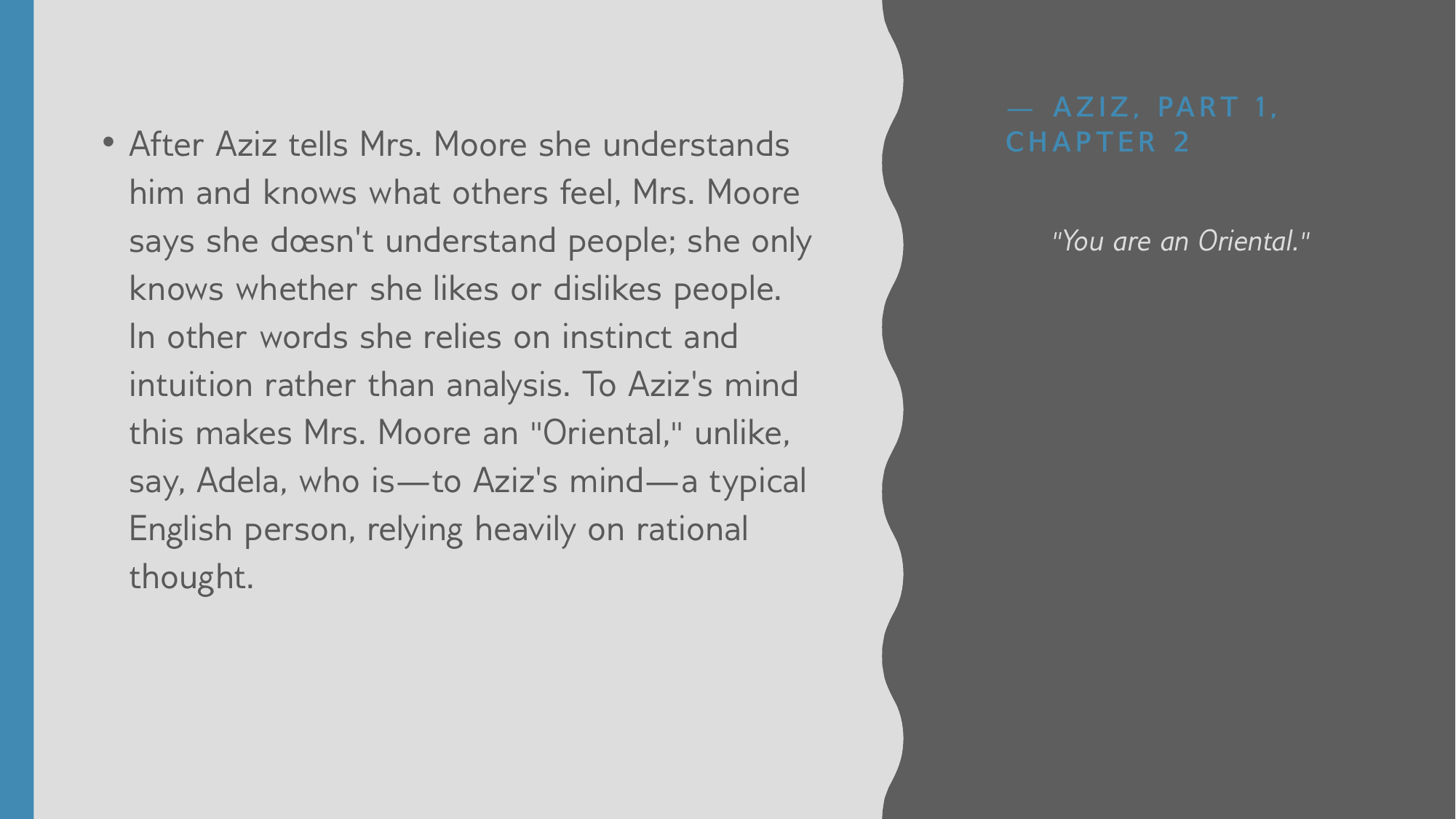

# — Aziz, Part 1, Chapter 2
After Aziz tells Mrs. Moore she understands him and knows what others feel, Mrs. Moore says she doesn't understand people; she only knows whether she likes or dislikes people. In other words she relies on instinct and intuition rather than analysis. To Aziz's mind this makes Mrs. Moore an "Oriental," unlike, say, Adela, who is—to Aziz's mind—a typical English person, relying heavily on rational thought.

"You are an Oriental."